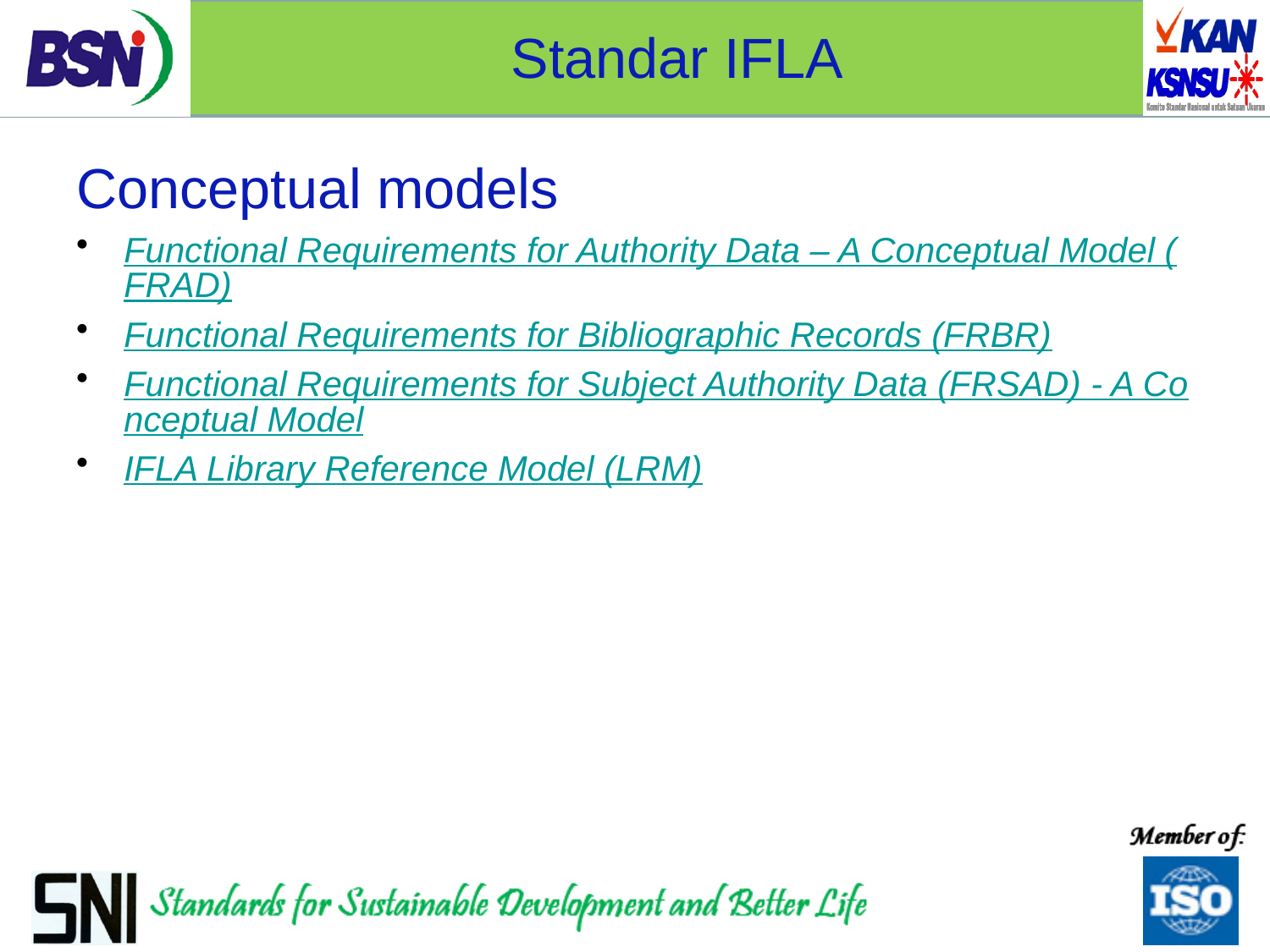

# Standar IFLA
Conceptual models
Functional Requirements for Authority Data – A Conceptual Model (FRAD)
Functional Requirements for Bibliographic Records (FRBR)
Functional Requirements for Subject Authority Data (FRSAD) - A Conceptual Model
IFLA Library Reference Model (LRM)